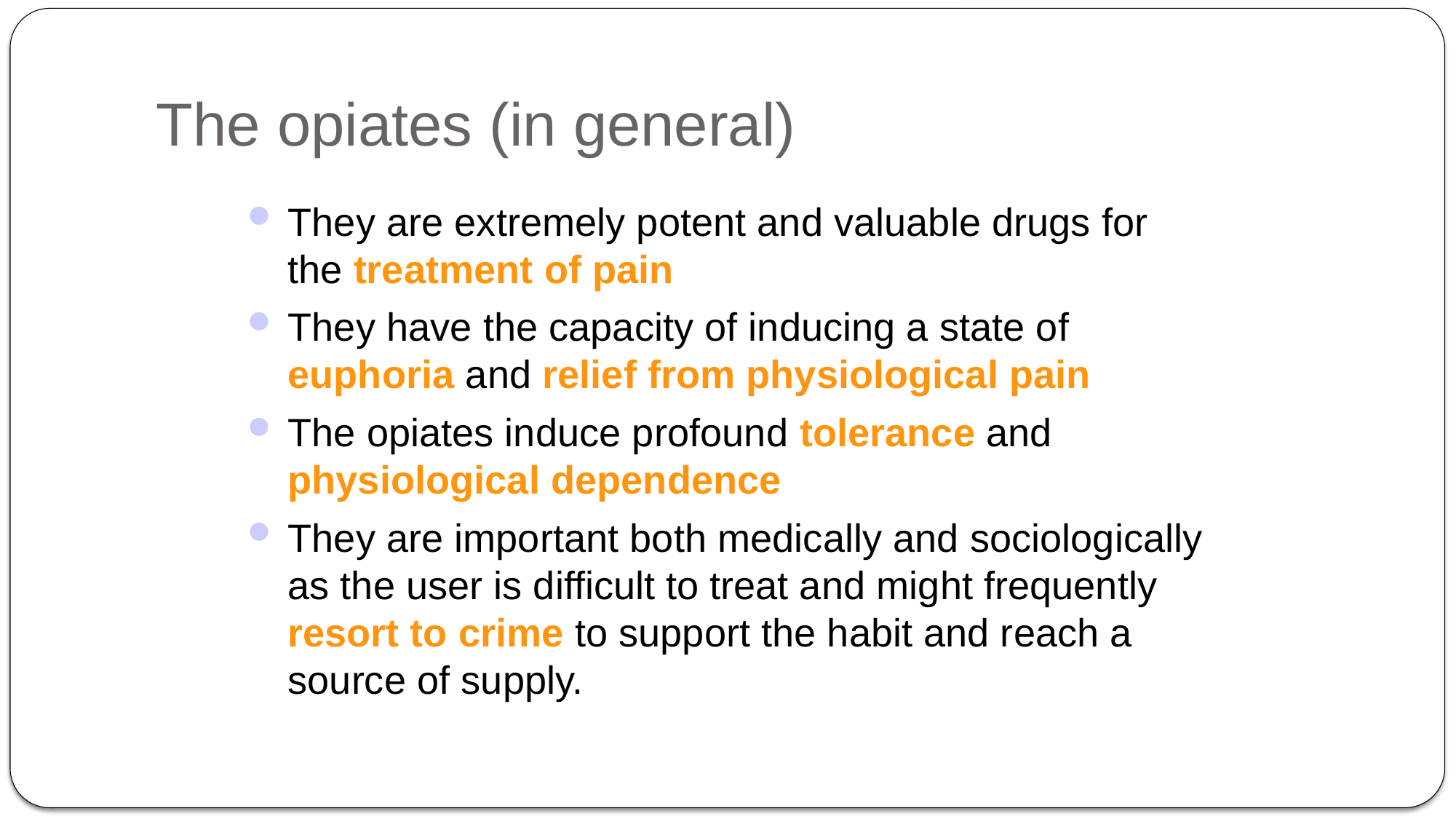

# The opiates (in general)
They are extremely potent and valuable drugs for the treatment of pain
They have the capacity of inducing a state of euphoria and relief from physiological pain
The opiates induce profound tolerance and physiological dependence
They are important both medically and sociologically as the user is difficult to treat and might frequently resort to crime to support the habit and reach a source of supply.